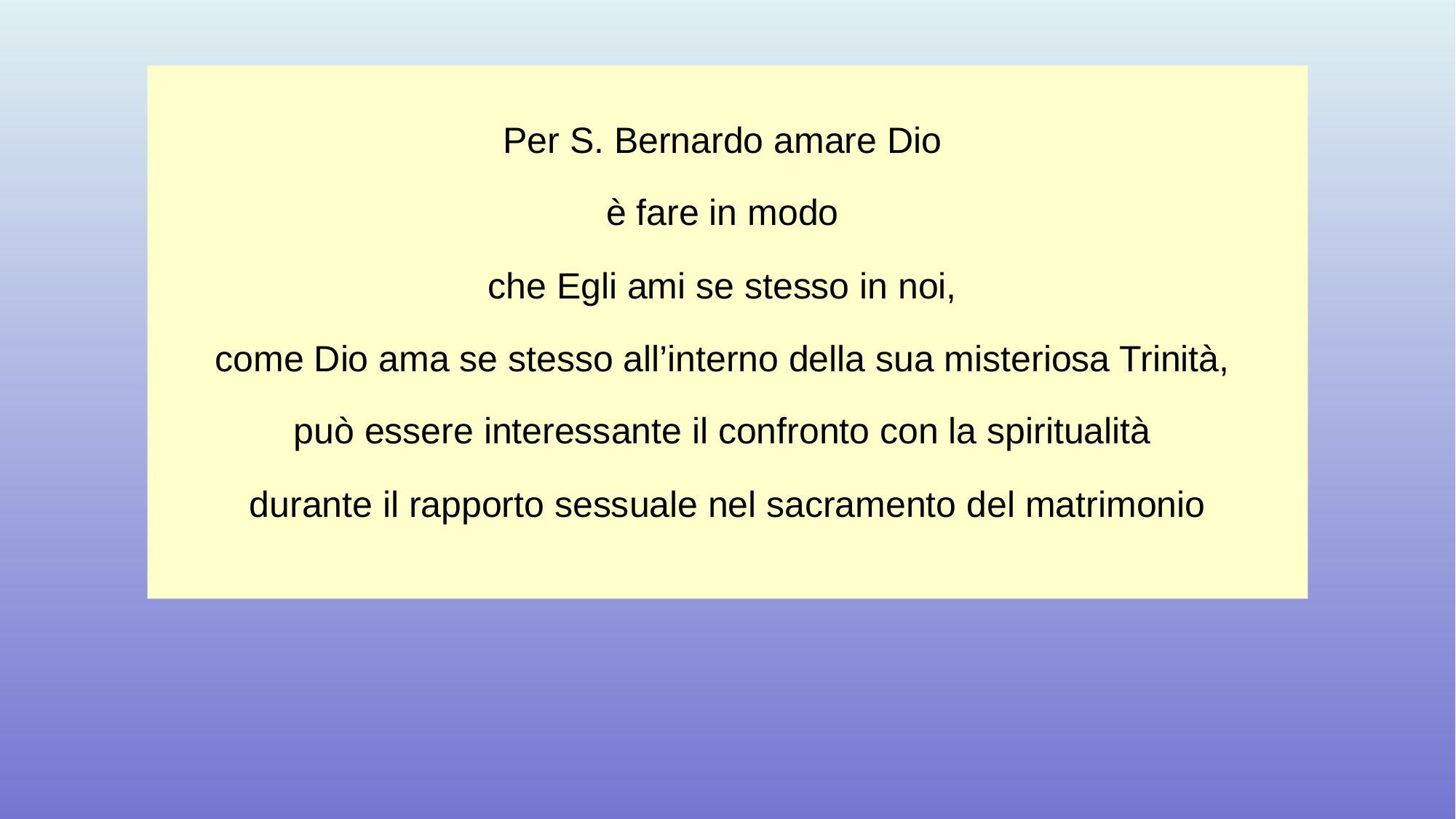

Per S. Bernardo amare Dio
è fare in modo
che Egli ami se stesso in noi,
come Dio ama se stesso all’interno della sua misteriosa Trinità,
può essere interessante il confronto con la spiritualità
durante il rapporto sessuale nel sacramento del matrimonio